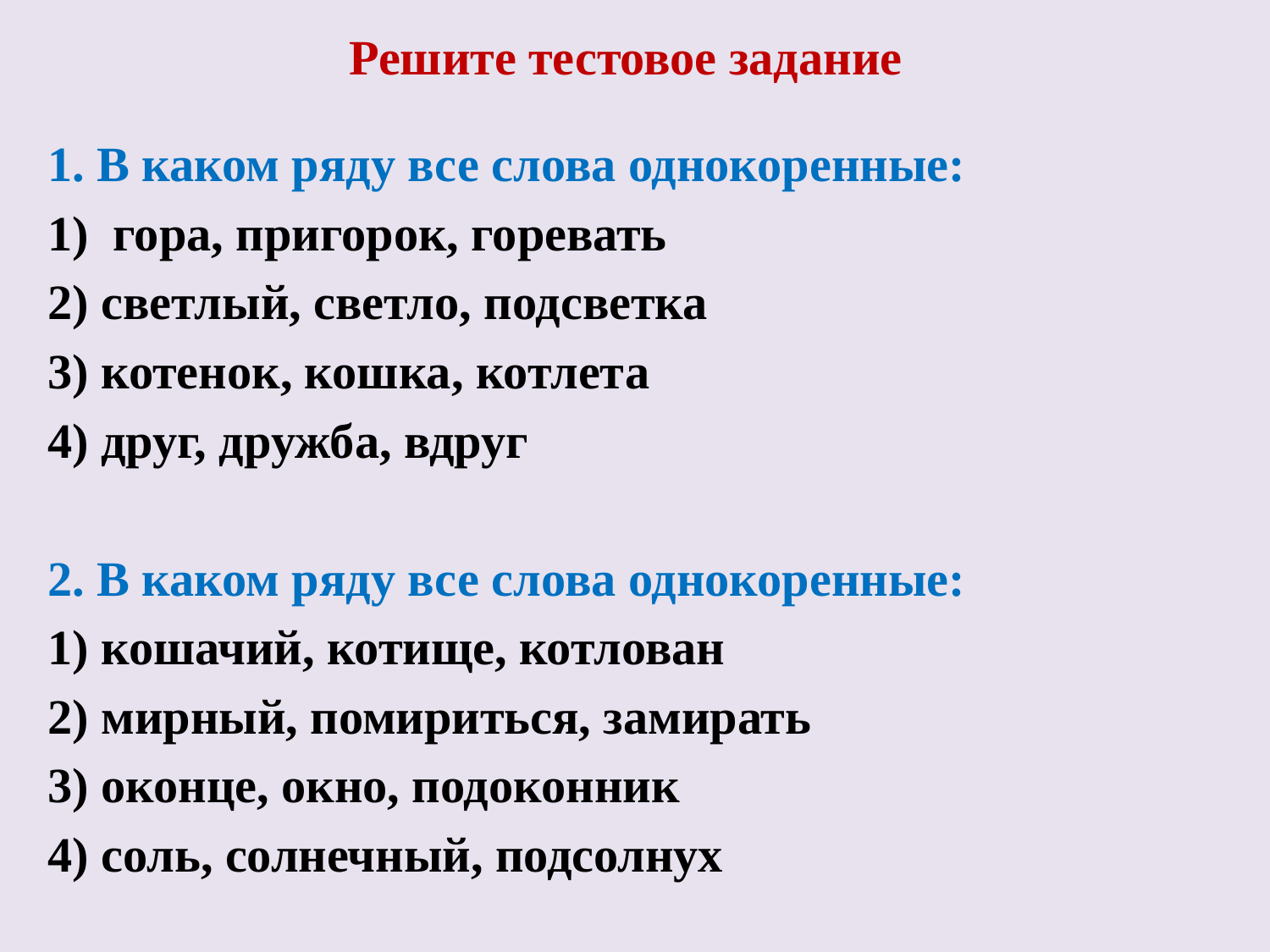

# Решите тестовое задание
1. В каком ряду все слова однокоренные:
1)  гора, пригорок, горевать
2) светлый, светло, подсветка
3) котенок, кошка, котлета
4) друг, дружба, вдруг

2. В каком ряду все слова однокоренные:
1) кошачий, котище, котлован
2) мирный, помириться, замирать
3) оконце, окно, подоконник
4) соль, солнечный, подсолнух